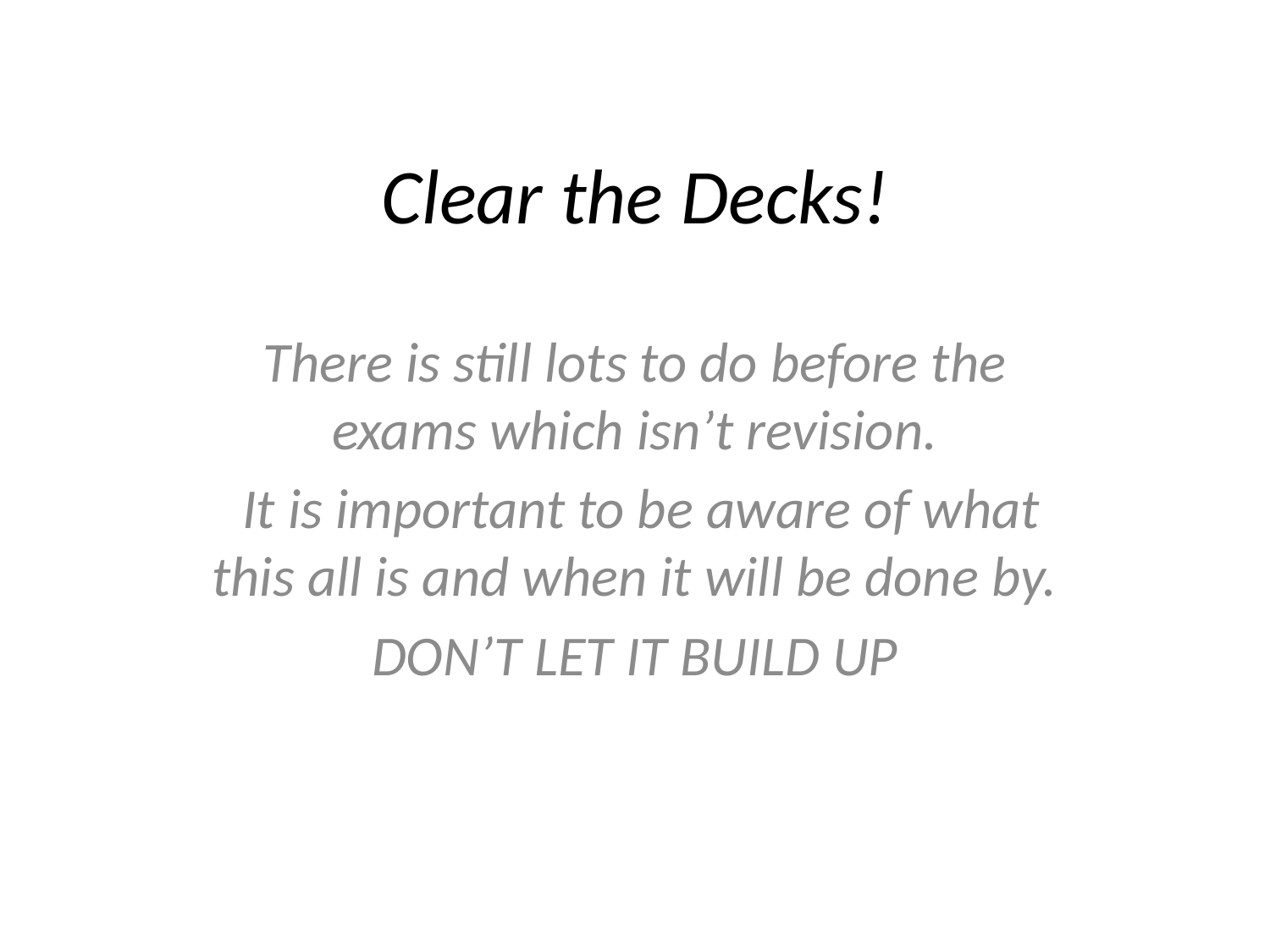

# Clear the Decks!
There is still lots to do before the exams which isn’t revision.
 It is important to be aware of what this all is and when it will be done by.
DON’T LET IT BUILD UP